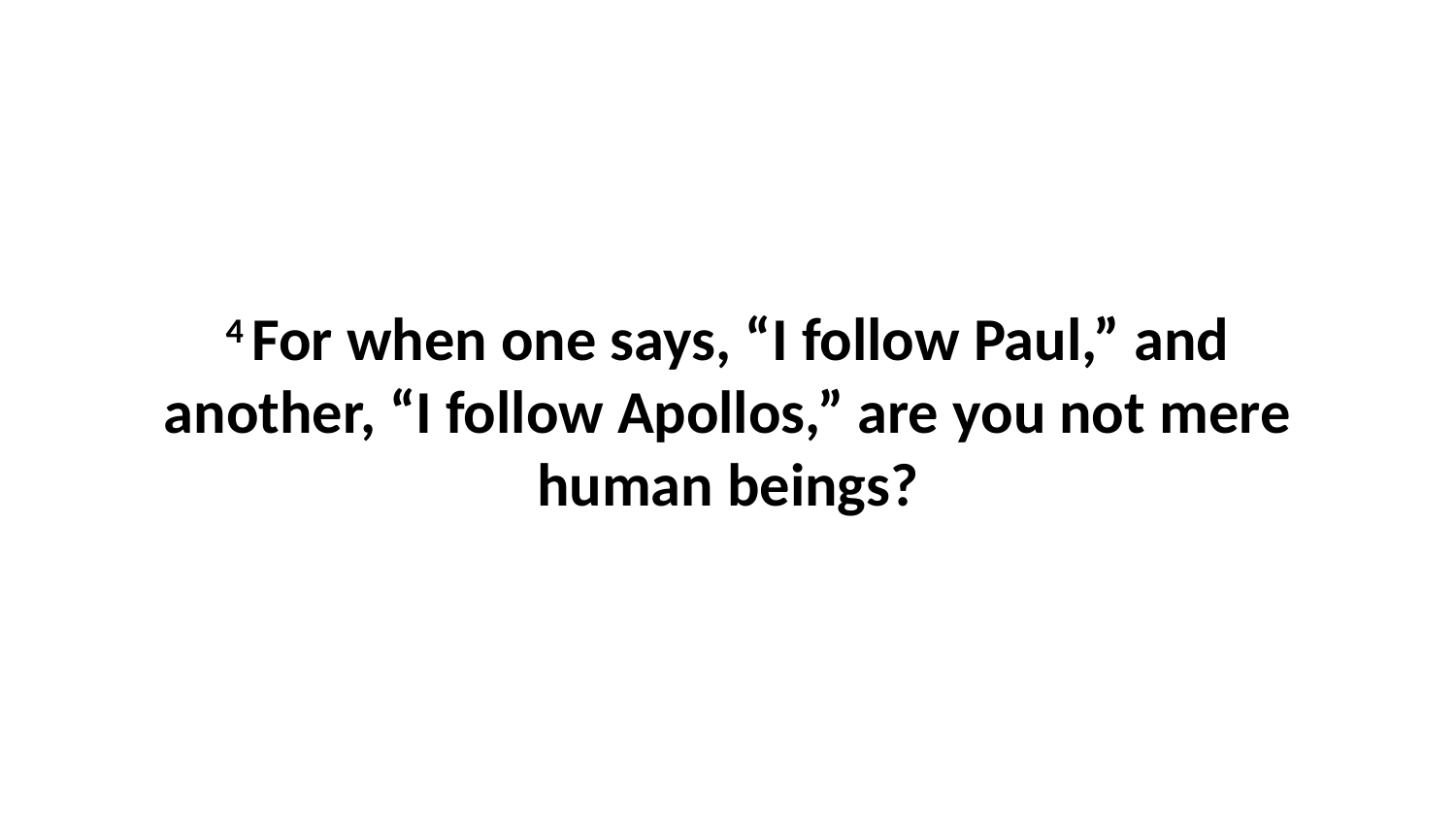

4 For when one says, “I follow Paul,” and another, “I follow Apollos,” are you not mere human beings?